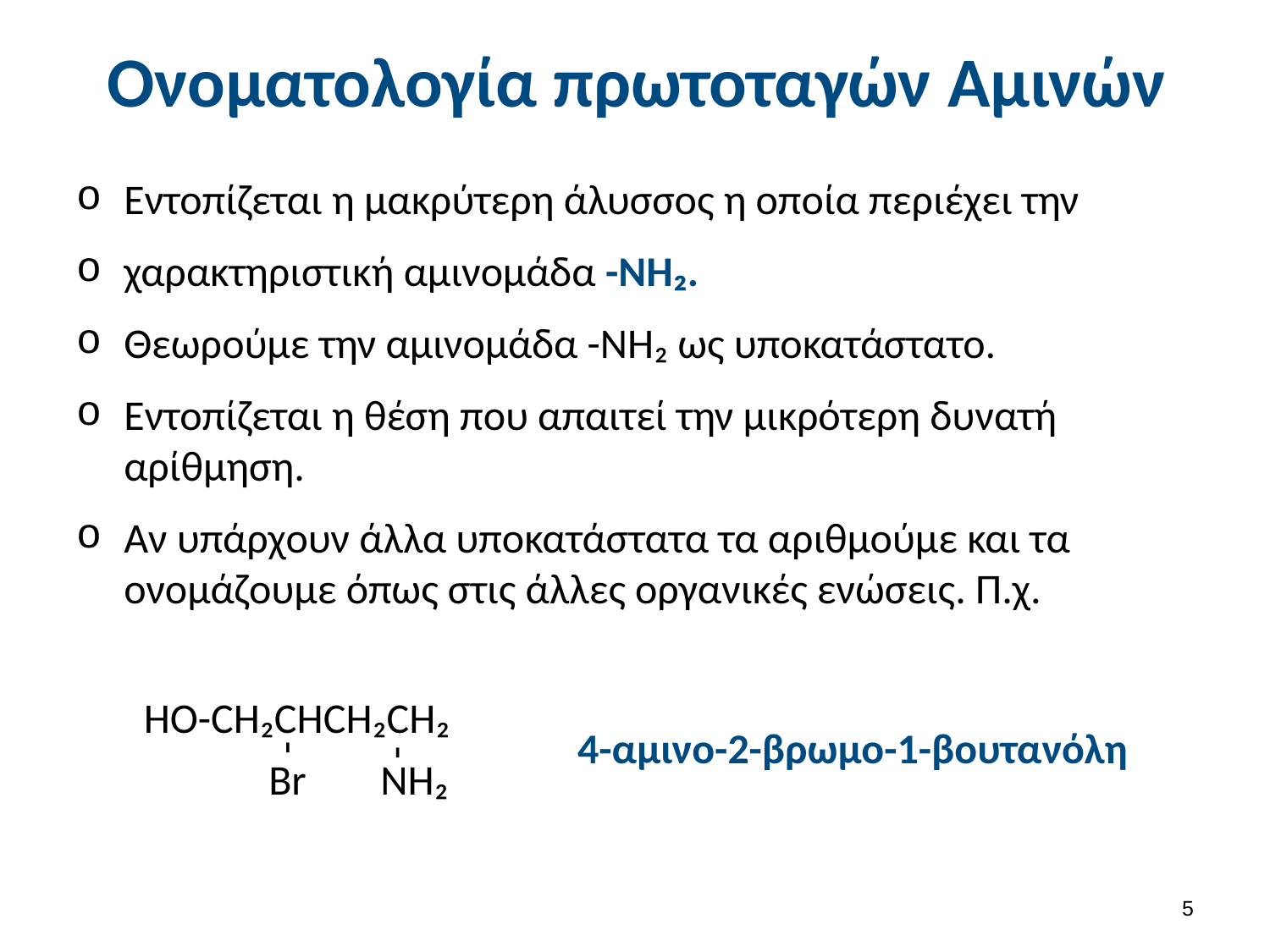

# Ονοματολογία πρωτοταγών Αμινών
Εντοπίζεται η μακρύτερη άλυσσος η οποία περιέχει την
χαρακτηριστική αμινομάδα -ΝΗ₂.
Θεωρούμε την αμινομάδα -ΝΗ₂ ως υποκατάστατο.
Εντοπίζεται η θέση που απαιτεί την μικρότερη δυνατή αρίθμηση.
Αν υπάρχουν άλλα υποκατάστατα τα αριθμούμε και τα ονομάζουμε όπως στις άλλες οργανικές ενώσεις. Π.χ.
HO-CH₂CHCH₂CH₂
-
-
NH₂
Br
4-αμινο-2-βρωμο-1-βουτανόλη
5